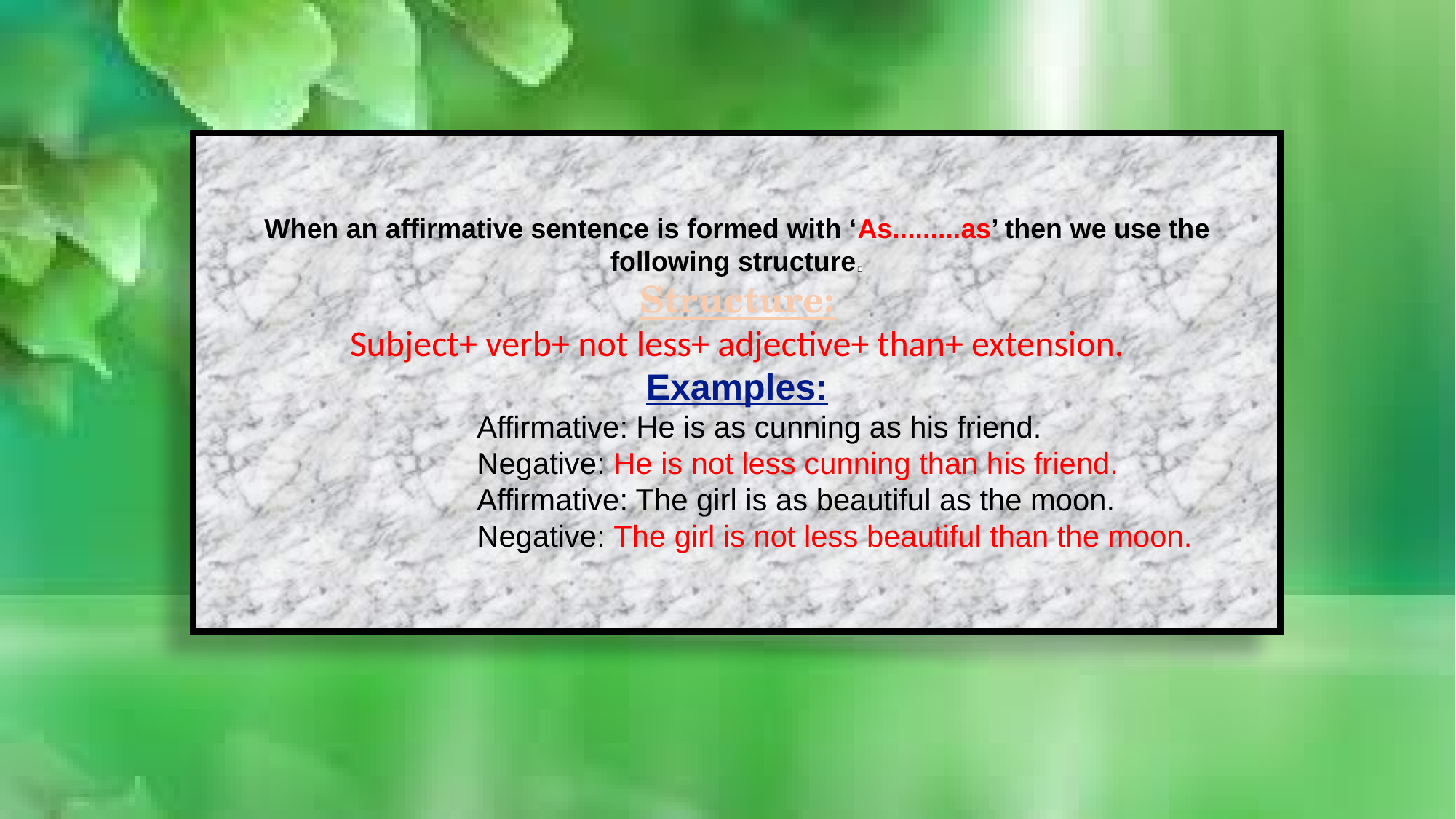

When an affirmative sentence is formed with ‘As.........as’ then we use the following structure.
Structure:
Subject+ verb+ not less+ adjective+ than+ extension.
Examples:
Affirmative: He is as cunning as his friend.
Negative: He is not less cunning than his friend.
Affirmative: The girl is as beautiful as the moon.
Negative: The girl is not less beautiful than the moon.